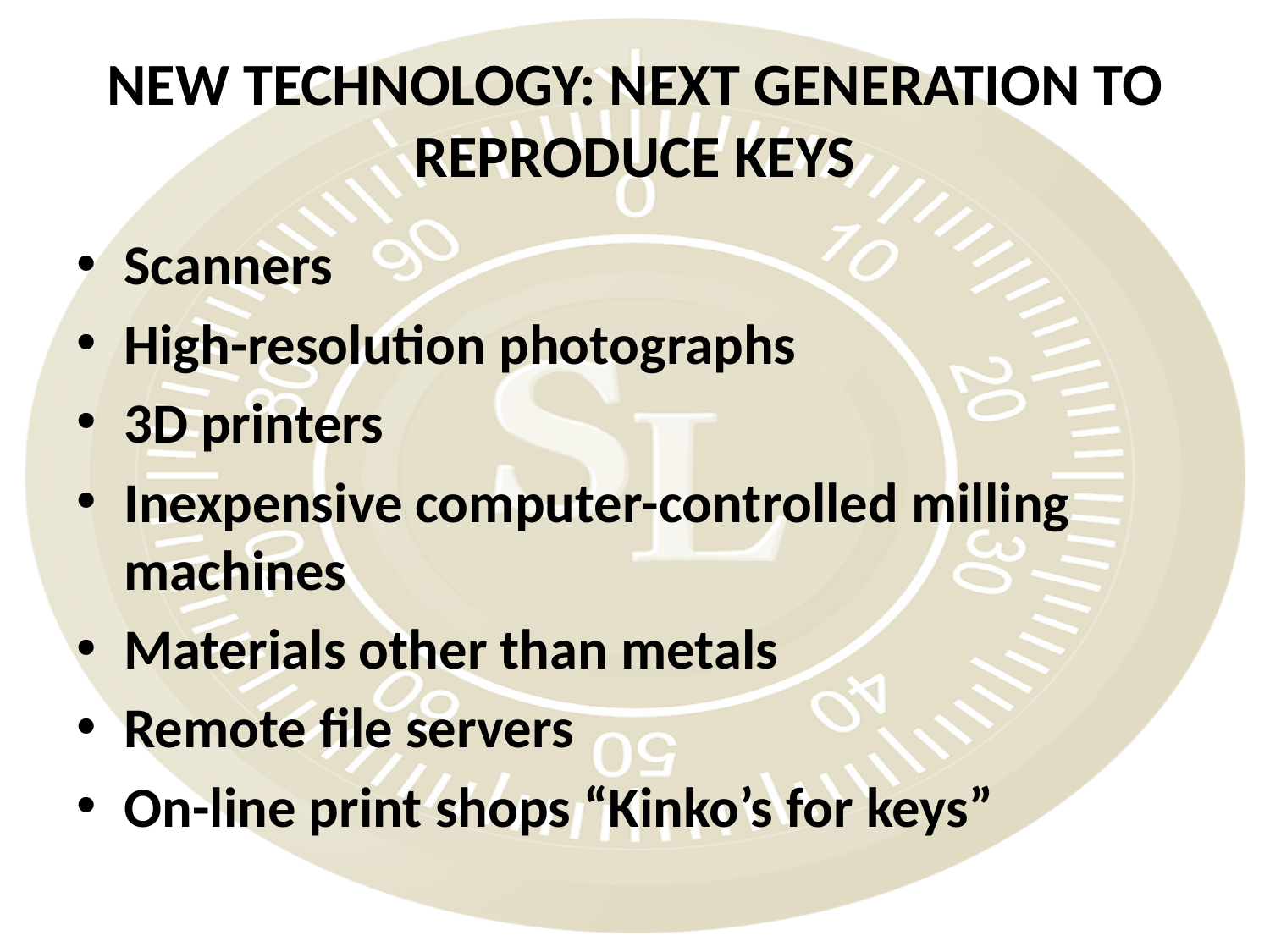

# NEW TECHNOLOGY: NEXT GENERATION TO REPRODUCE KEYS
Scanners
High-resolution photographs
3D printers
Inexpensive computer-controlled milling machines
Materials other than metals
Remote file servers
On-line print shops “Kinko’s for keys”